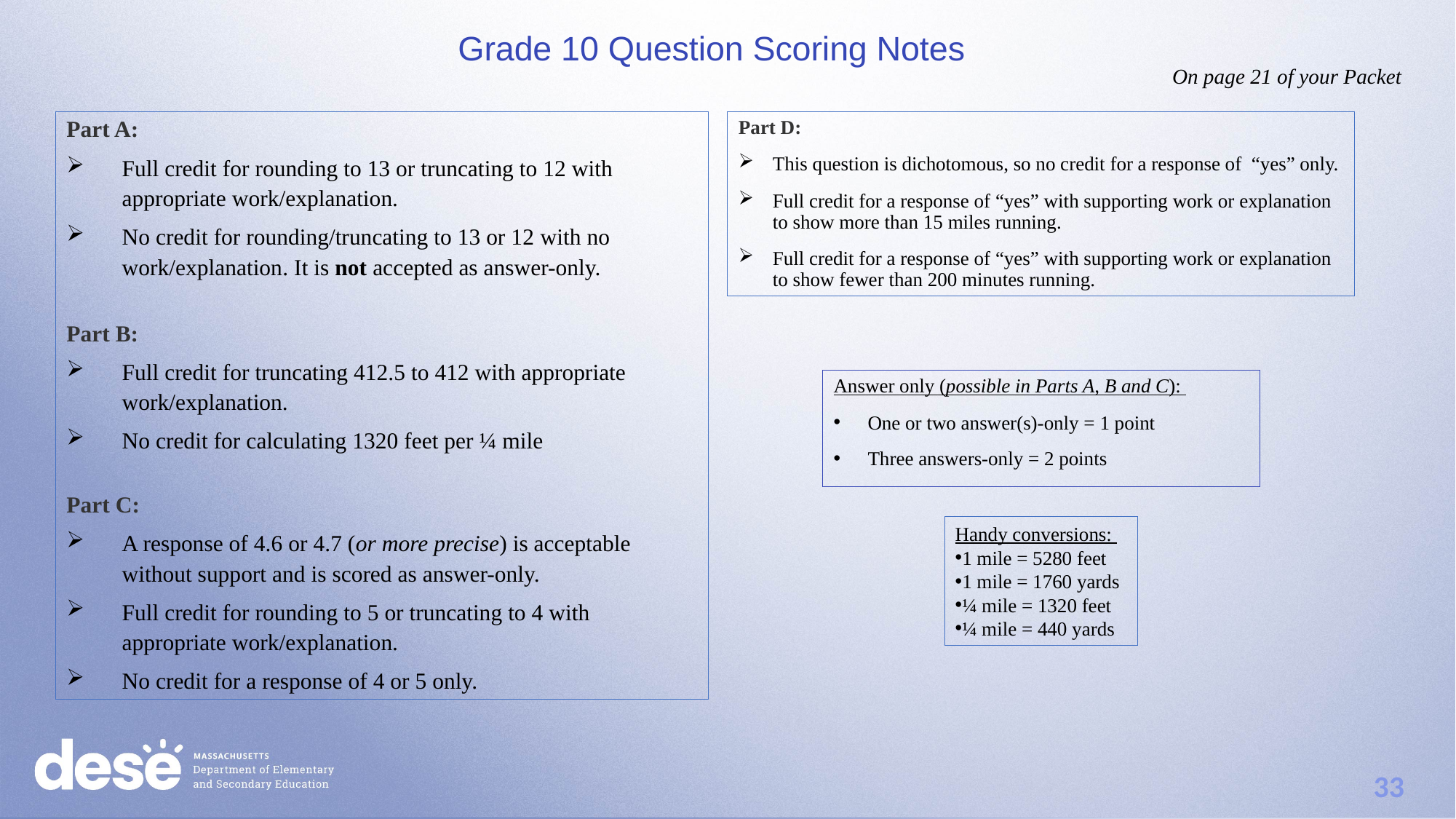

# Grade 10 Question Scoring Notes
On page 21 of your Packet
Part A:
Full credit for rounding to 13 or truncating to 12 with appropriate work/explanation.
No credit for rounding/truncating to 13 or 12 with no work/explanation. It is not accepted as answer-only.

Part B:
Full credit for truncating 412.5 to 412 with appropriate work/explanation.
No credit for calculating 1320 feet per ¼ mile

Part C:
A response of 4.6 or 4.7 (or more precise) is acceptable without support and is scored as answer-only.
Full credit for rounding to 5 or truncating to 4 with appropriate work/explanation.
No credit for a response of 4 or 5 only.

Part D:
This question is dichotomous, so no credit for a response of  “yes” only.
Full credit for a response of “yes” with supporting work or explanation to show more than 15 miles running.
Full credit for a response of “yes” with supporting work or explanation to show fewer than 200 minutes running.
Answer only (possible in Parts A, B and C):
One or two answer(s)-only = 1 point
Three answers-only = 2 points

Handy conversions:
1 mile = 5280 feet
1 mile = 1760 yards
¼ mile = 1320 feet
¼ mile = 440 yards